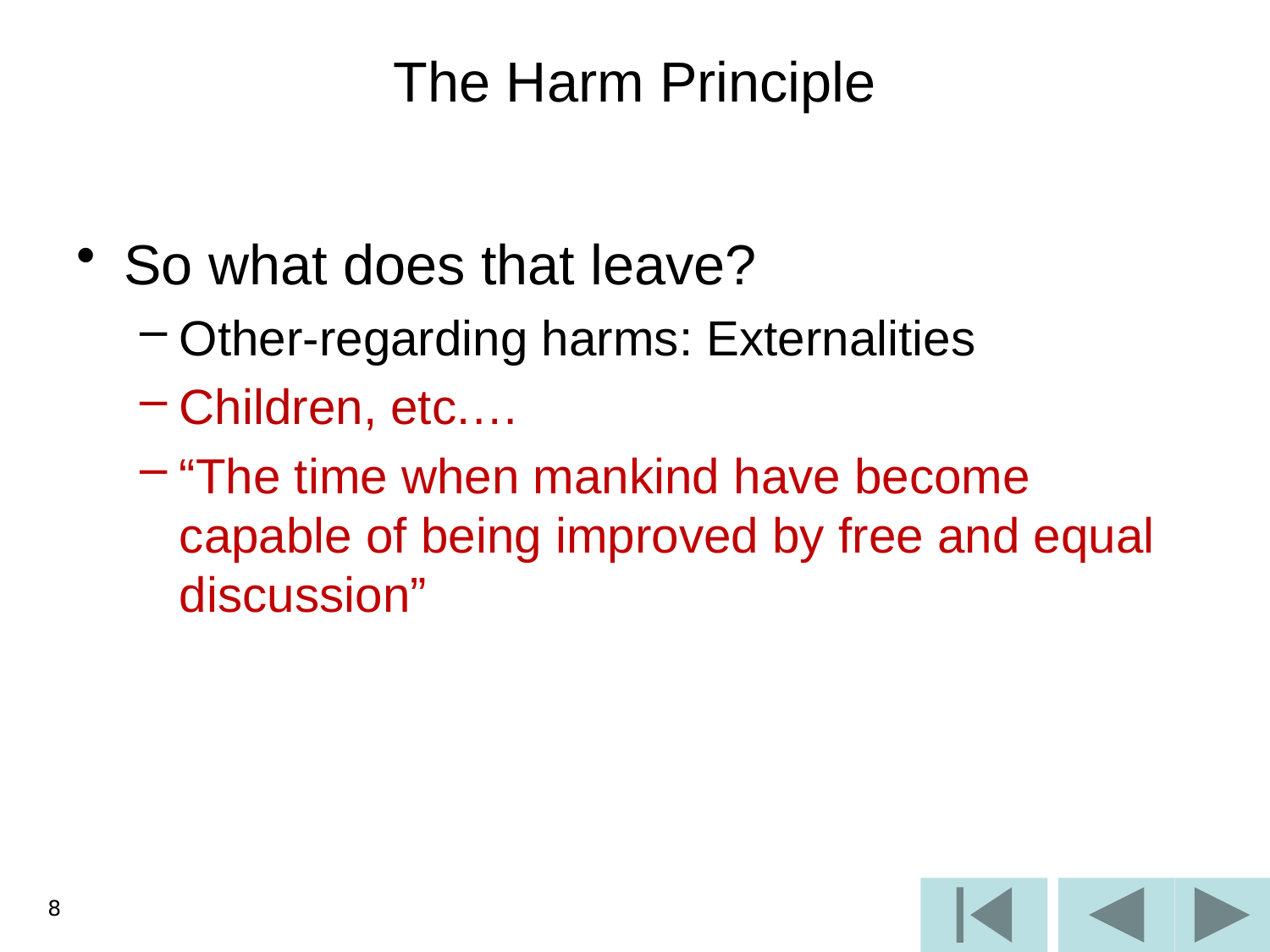

# The Harm Principle
So what does that leave?
Other-regarding harms: Externalities
Children, etc.…
“The time when mankind have become capable of being improved by free and equal discussion”

8